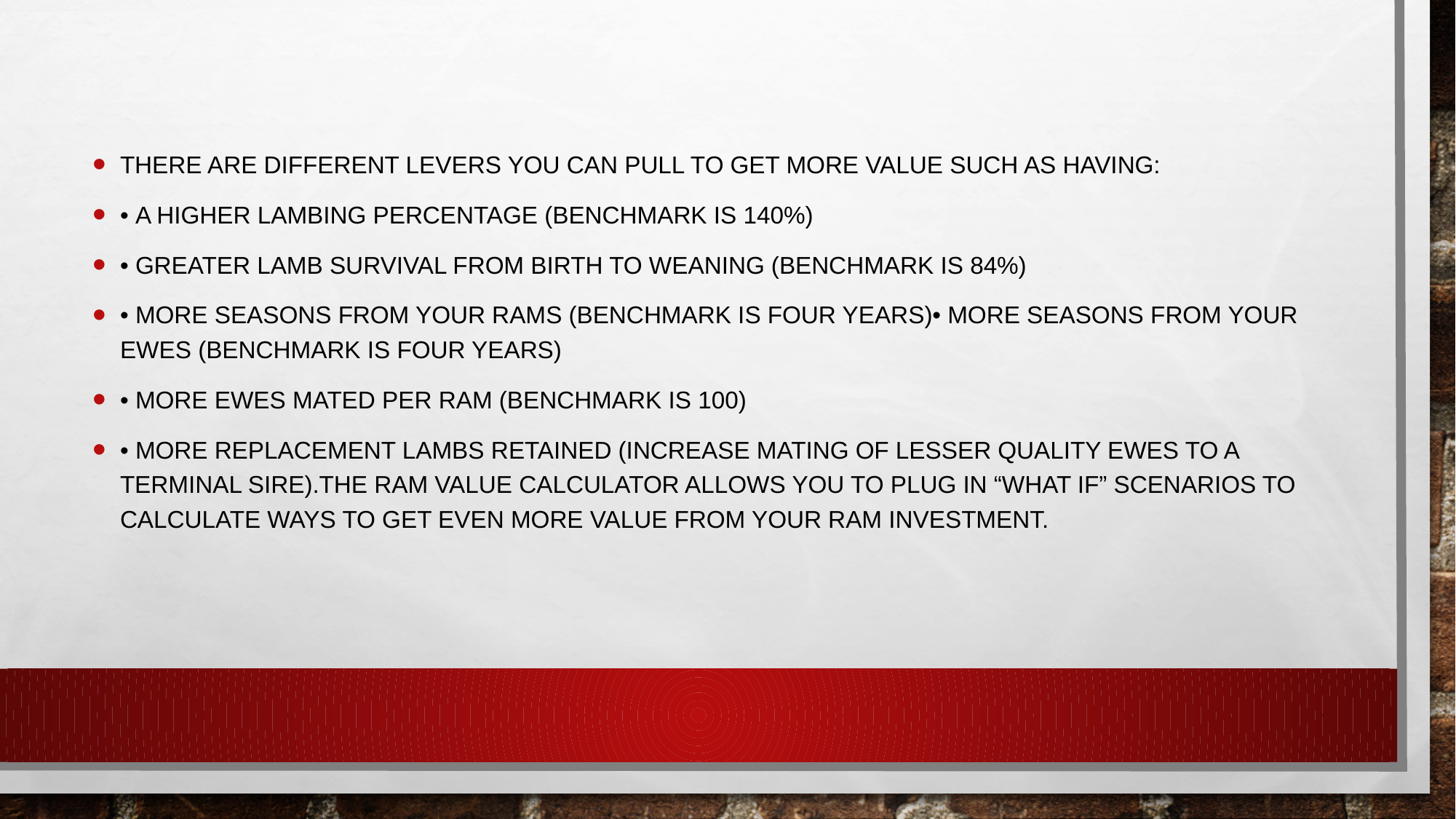

There are different levers you can pull to get more value such as having:
• A higher lambing percentage (benchmark is 140%)
• Greater lamb survival from birth to weaning (benchmark is 84%)
• More seasons from your rams (benchmark is four years)• More seasons from your ewes (benchmark is four years)
• More ewes mated per ram (benchmark is 100)
• More replacement lambs retained (increase mating of lesser quality ewes to a terminal sire).The ram value calculator allows you to plug in “what if” scenarios to calculate ways to get even more value from your ram investment.